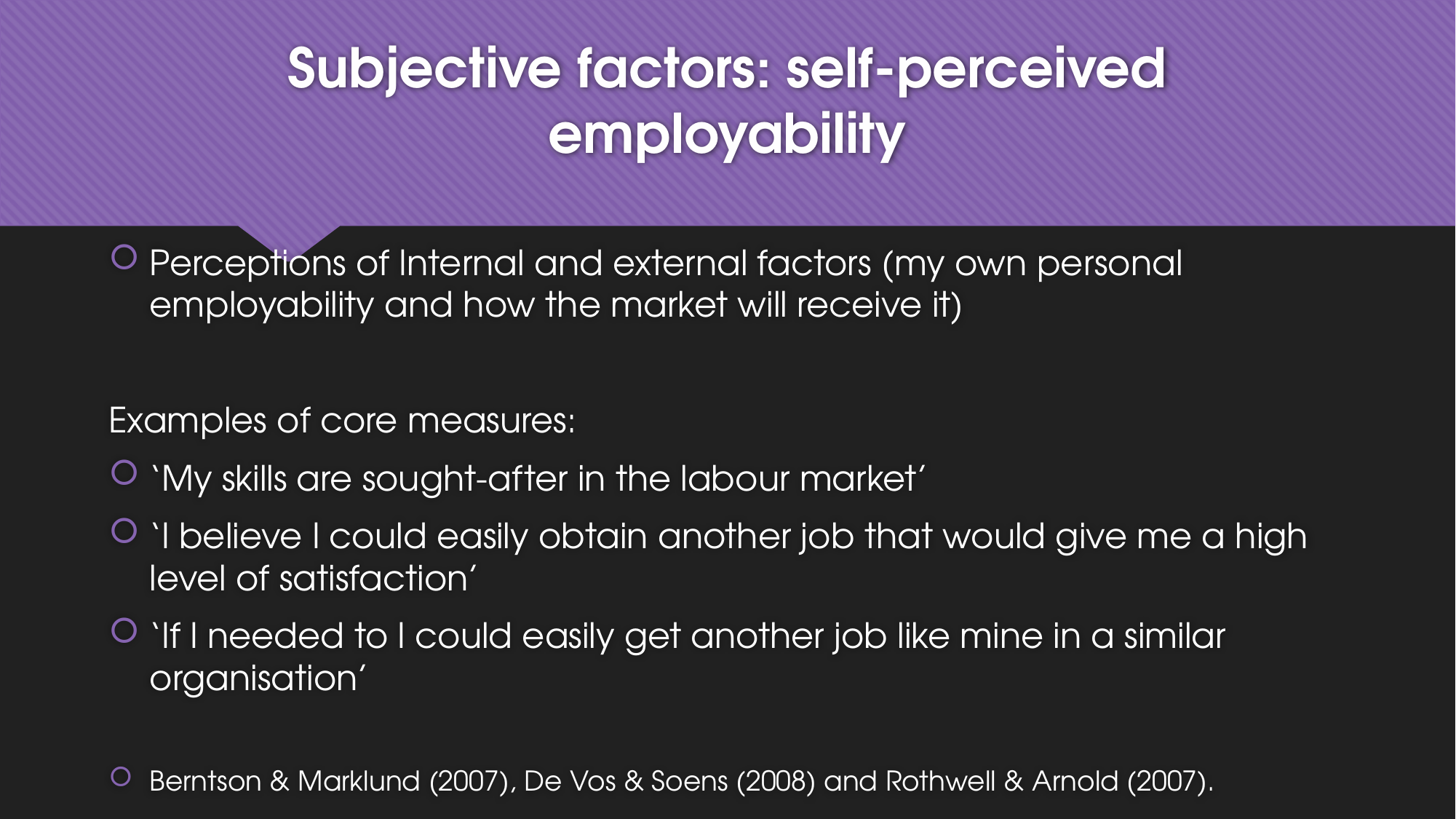

# Subjective factors: self-perceived employability

Perceptions of Internal and external factors (my own personal employability and how the market will receive it)

Examples of core measures:
‘My skills are sought-after in the labour market’
‘I believe I could easily obtain another job that would give me a high level of satisfaction’
‘If I needed to I could easily get another job like mine in a similar organisation’

Berntson & Marklund (2007), De Vos & Soens (2008) and Rothwell & Arnold (2007).